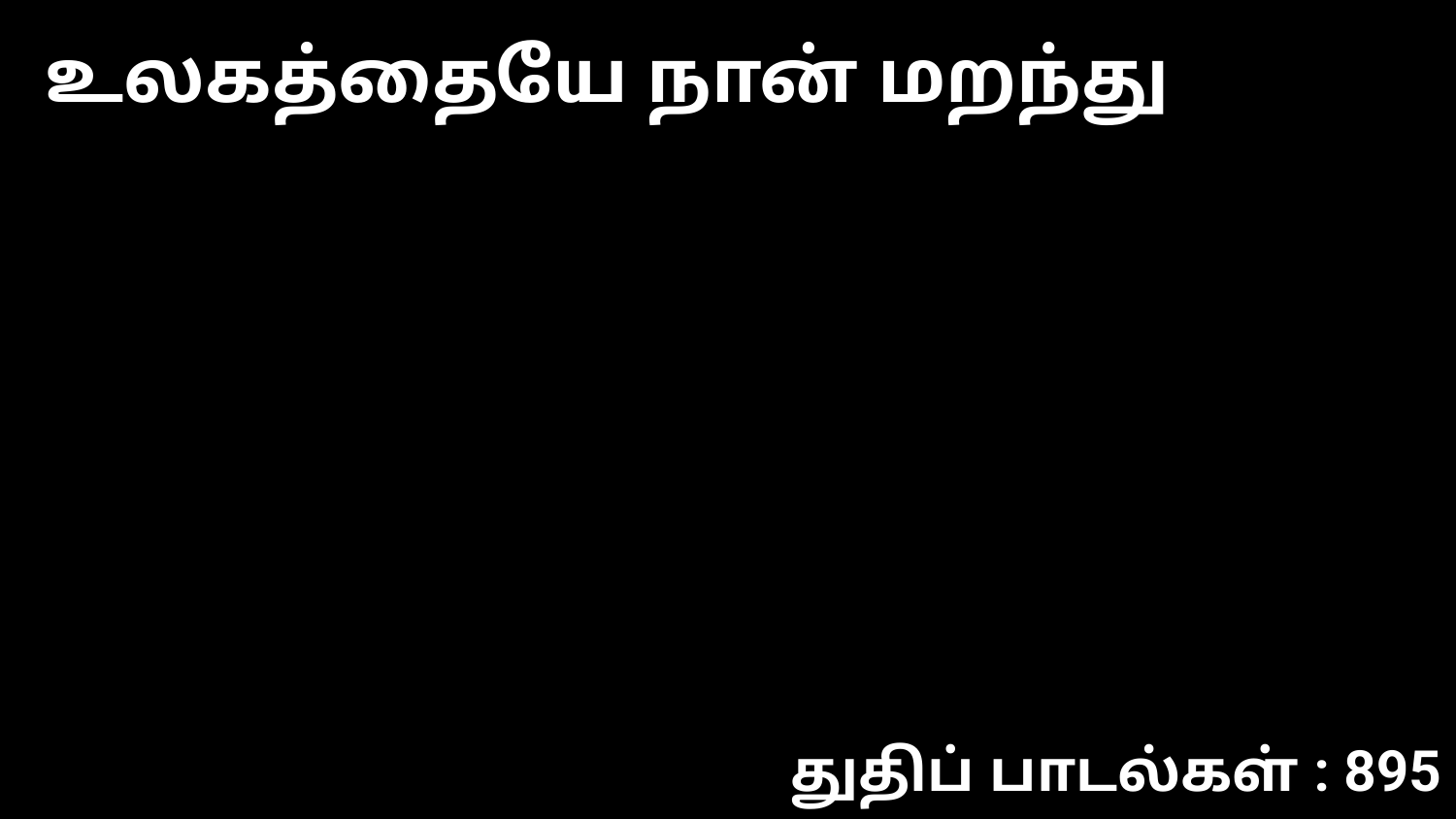

உலகத்தையே நான் மறந்து
துதிப் பாடல்கள் : 895